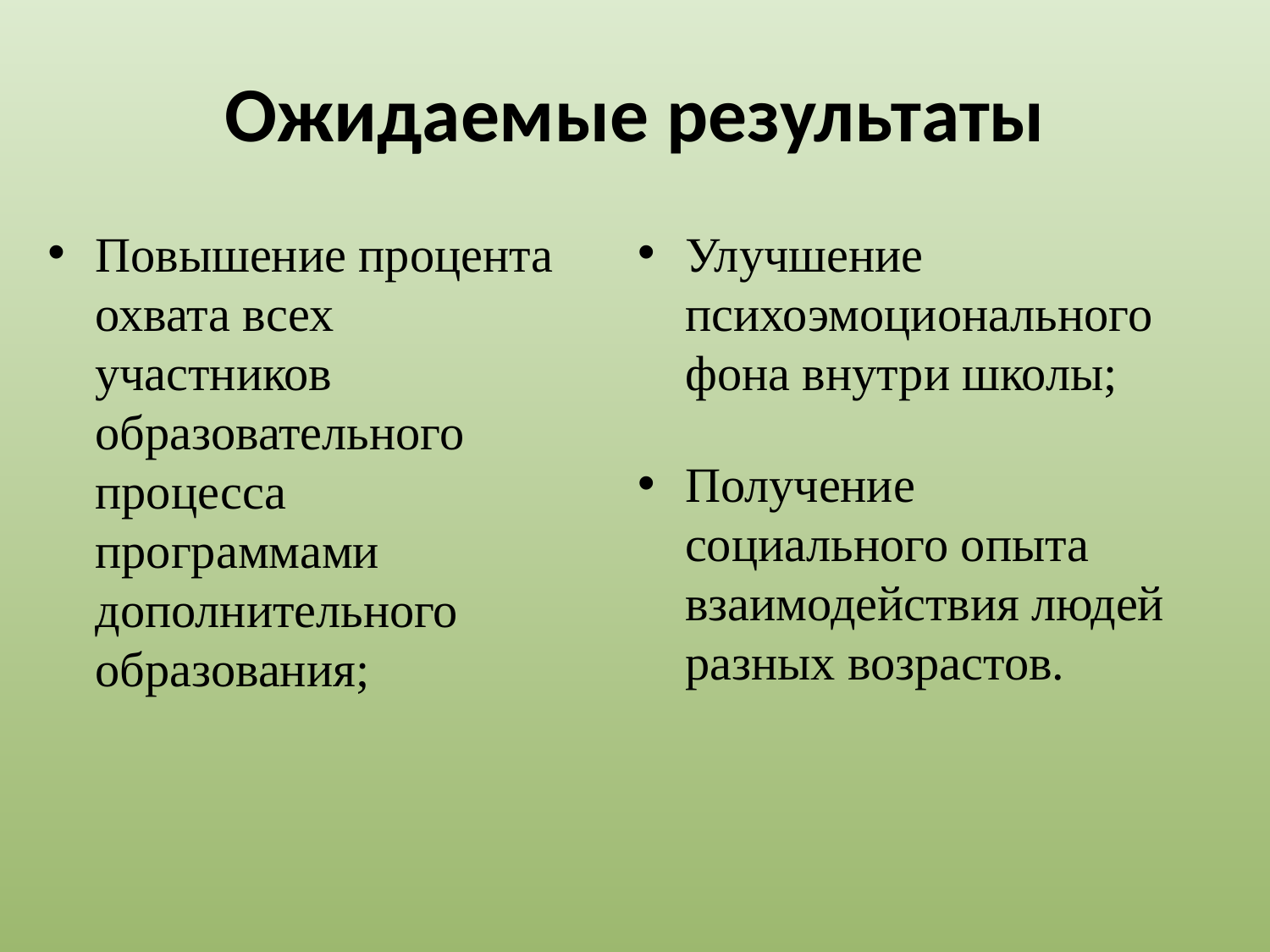

# Ожидаемые результаты
Повышение процента охвата всех участников образовательного процесса программами дополнительного образования;
Улучшение психоэмоционального фона внутри школы;
Получение социального опыта взаимодействия людей разных возрастов.